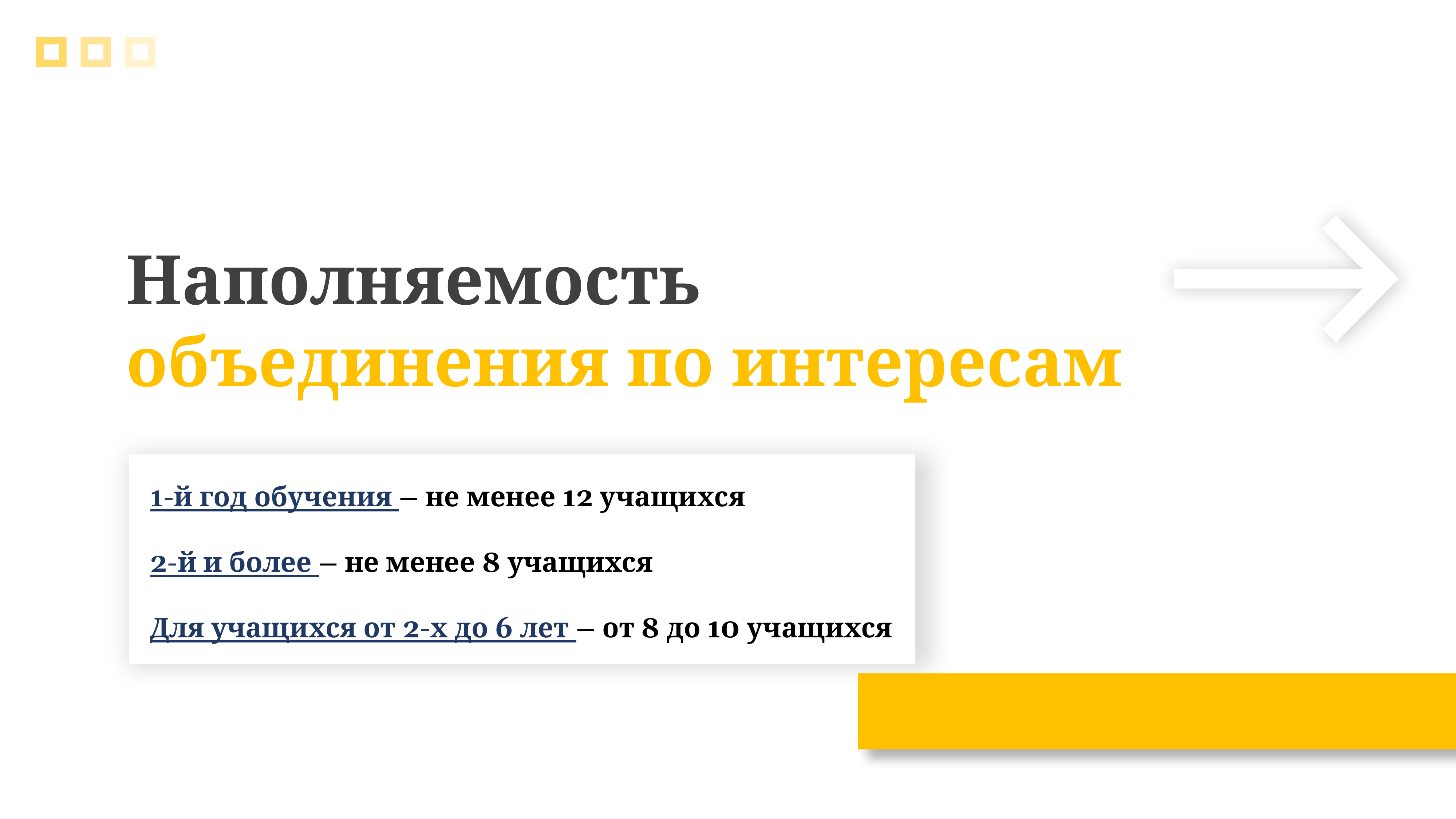

Наполняемость
объединения по интересам
1-й год обучения – не менее 12 учащихся
2-й и более – не менее 8 учащихся
Для учащихся от 2-х до 6 лет – от 8 до 10 учащихся